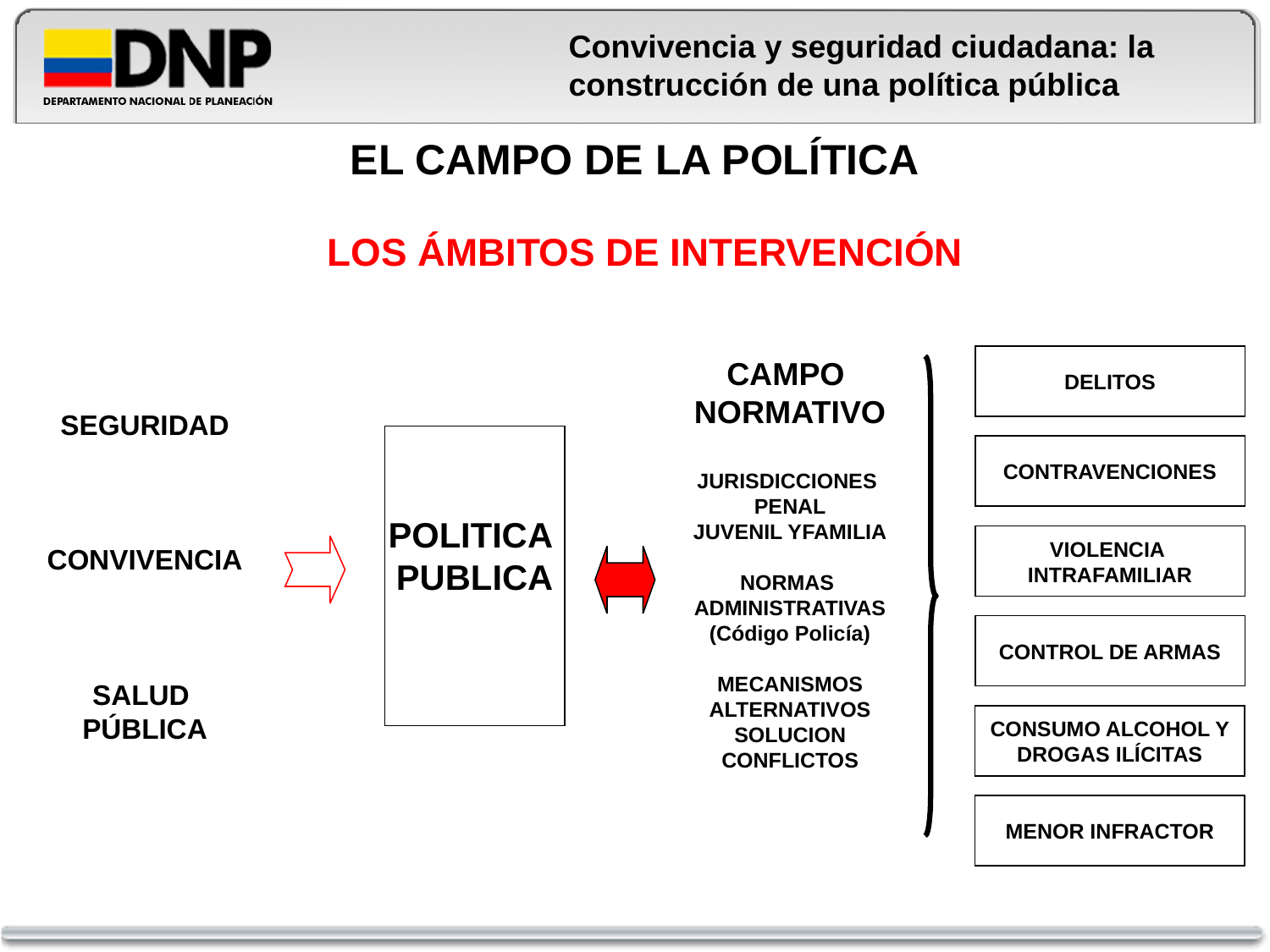

Convivencia y seguridad ciudadana: la construcción de una política pública
# EL CAMPO DE LA POLÍTICA

LOS ÁMBITOS DE INTERVENCIÓN
SEGURIDAD

CONVIVENCIA

SALUD
PÚBLICA
DELITOS
CAMPO
NORMATIVO

JURISDICCIONES
PENAL
JUVENIL YFAMILIA

NORMAS
ADMINISTRATIVAS
(Código Policía)

MECANISMOS
ALTERNATIVOS
SOLUCION
CONFLICTOS

POLITICA
PUBLICA

CONTRAVENCIONES
VIOLENCIA
INTRAFAMILIAR

CONTROL DE ARMAS
CONSUMO ALCOHOL Y
DROGAS ILÍCITAS
MENOR INFRACTOR